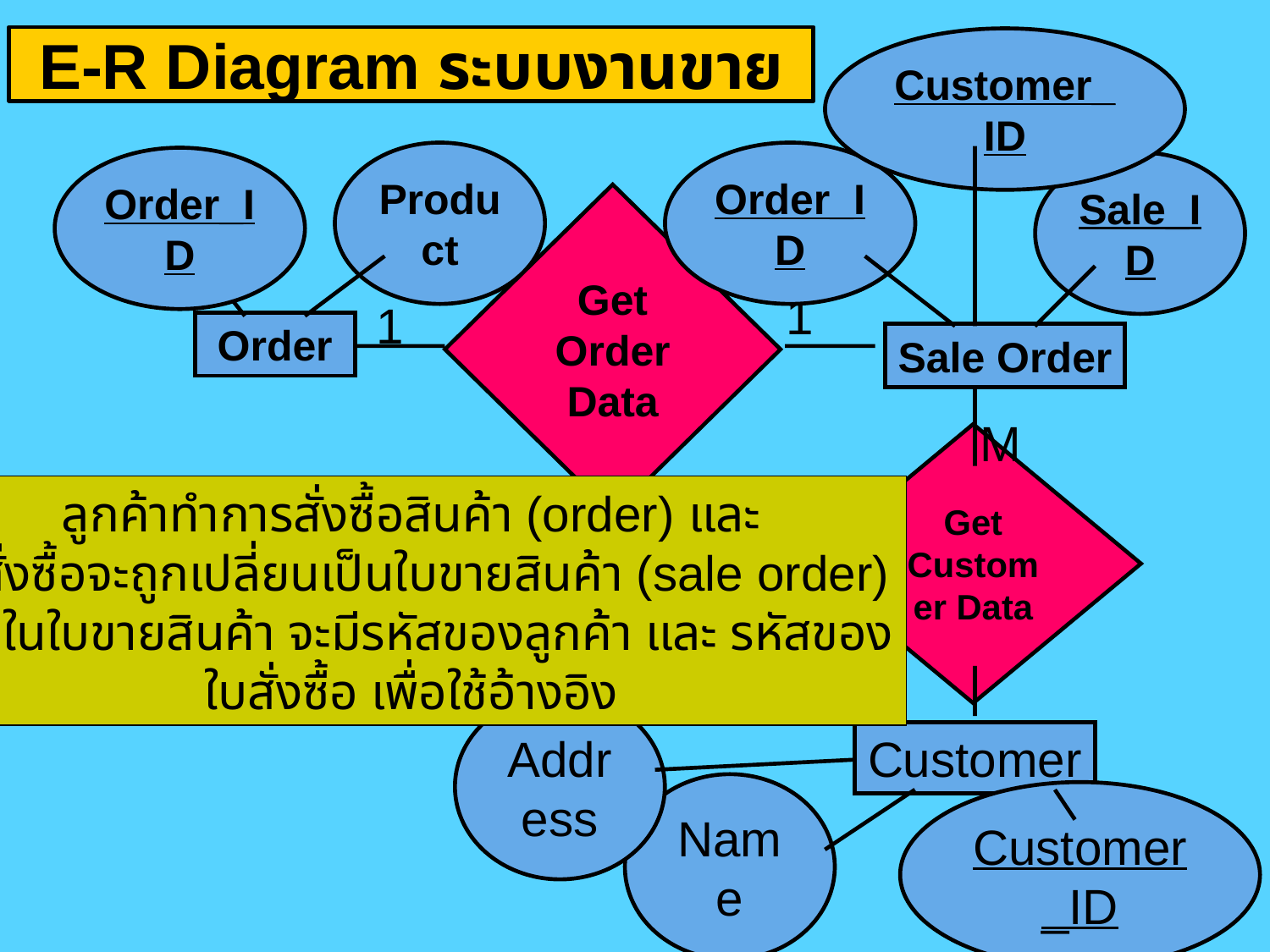

# E-R Diagram ระบบงานขาย
Customer_ID

Product
Order_ID
Order_ID
Sale_ID
Get Order Data

1
1
Order
Sale Order

M
Get Customer Data
ลูกค้าทำการสั่งซื้อสินค้า (order) และ
ใบสั่งซื้อจะถูกเปลี่ยนเป็นใบขายสินค้า (sale order)
โดยในใบขายสินค้า จะมีรหัสของลูกค้า และ รหัสของ
ใบสั่งซื้อ เพื่อใช้อ้างอิง

Customer
Address

Name
Customer_ID